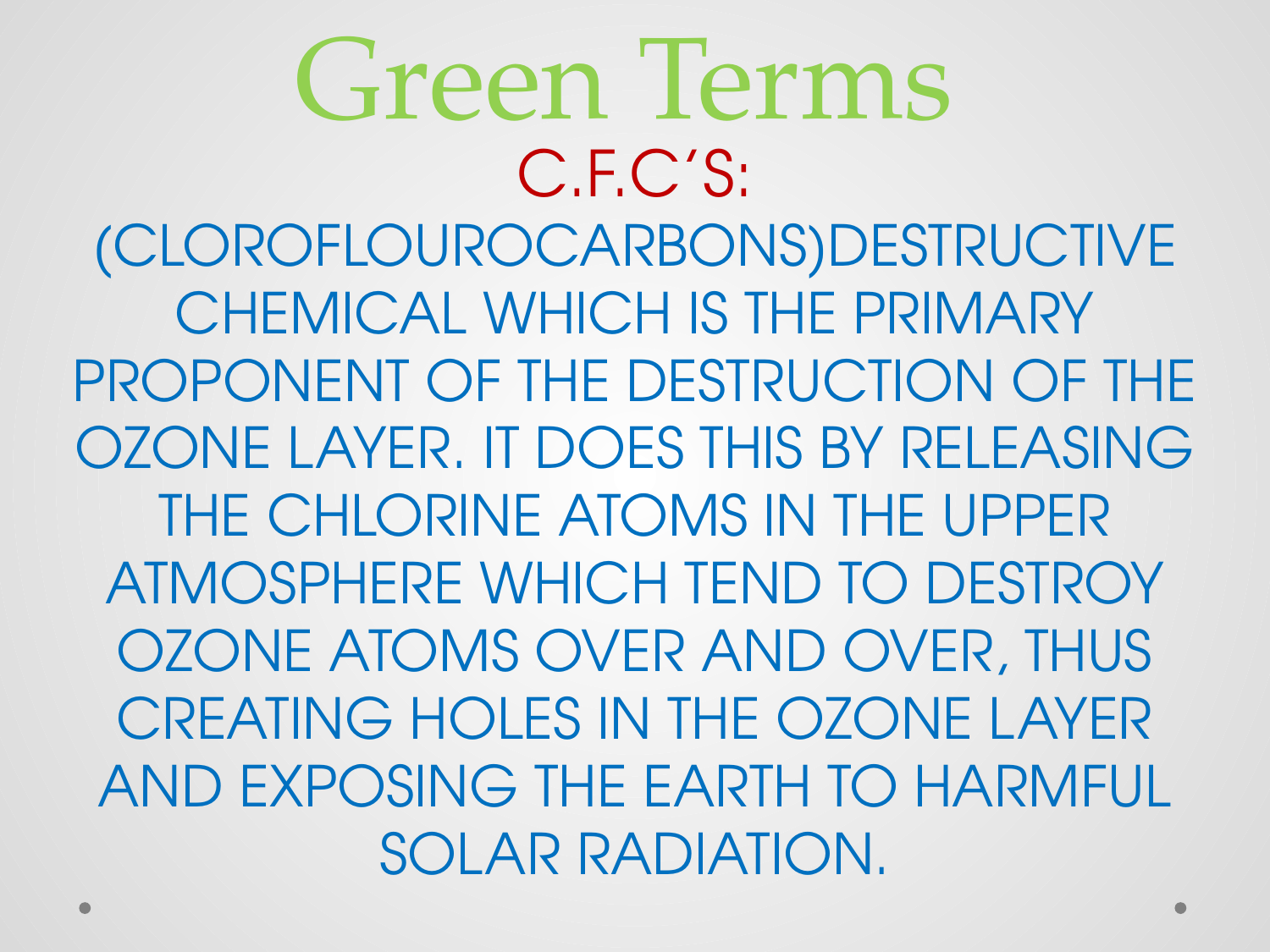

# Green Terms
C.F.C’S: (CLOROFLOUROCARBONS)DESTRUCTIVE CHEMICAL WHICH IS THE PRIMARY PROPONENT OF THE DESTRUCTION OF THE OZONE LAYER. IT DOES THIS BY RELEASING THE CHLORINE ATOMS IN THE UPPER ATMOSPHERE WHICH TEND TO DESTROY OZONE ATOMS OVER AND OVER, THUS CREATING HOLES IN THE OZONE LAYER AND EXPOSING THE EARTH TO HARMFUL SOLAR RADIATION.